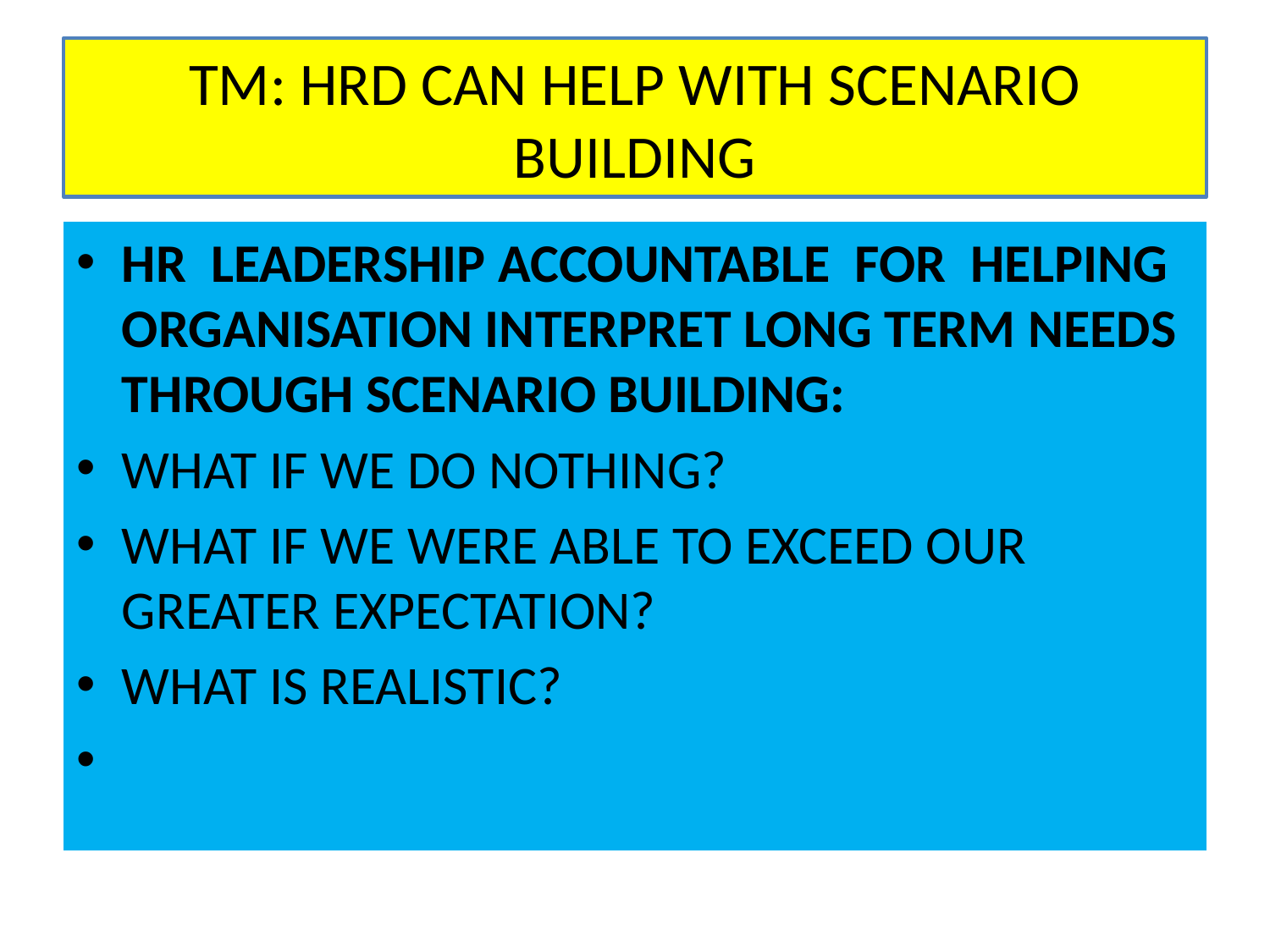

# TM: HRD CAN HELP WITH SCENARIO BUILDING
HR  LEADERSHIP ACCOUNTABLE  FOR  HELPING  ORGANISATION INTERPRET LONG TERM NEEDS THROUGH SCENARIO BUILDING:
WHAT IF WE DO NOTHING?
WHAT IF WE WERE ABLE TO EXCEED OUR GREATER EXPECTATION?
WHAT IS REALISTIC?